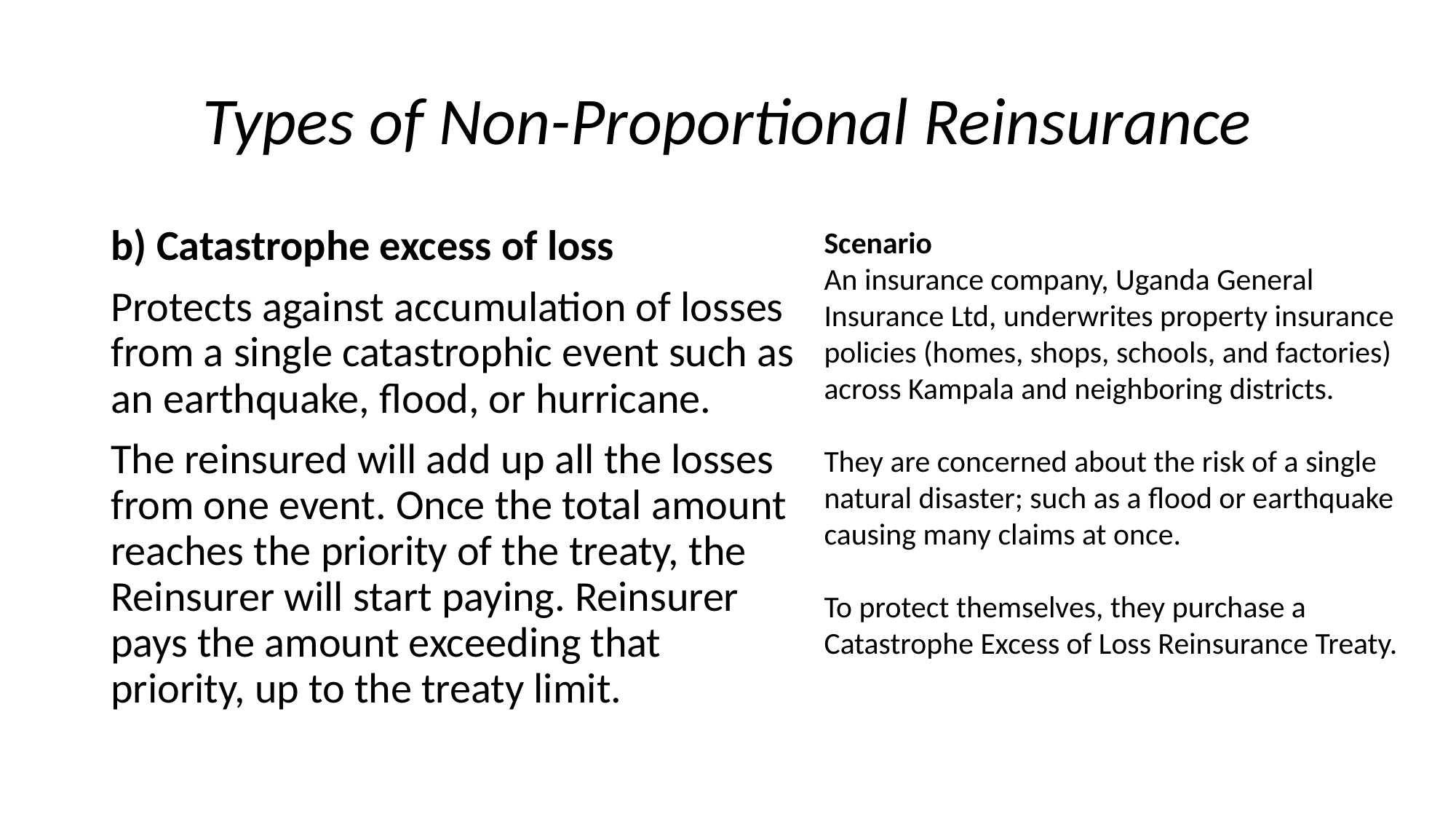

# Types of Non-Proportional Reinsurance
b) Catastrophe excess of loss
Protects against accumulation of losses from a single catastrophic event such as an earthquake, flood, or hurricane.
The reinsured will add up all the losses from one event. Once the total amount reaches the priority of the treaty, the Reinsurer will start paying. Reinsurer pays the amount exceeding that priority, up to the treaty limit.
Scenario
An insurance company, Uganda General Insurance Ltd, underwrites property insurance policies (homes, shops, schools, and factories) across Kampala and neighboring districts.

They are concerned about the risk of a single natural disaster; such as a flood or earthquake causing many claims at once.
To protect themselves, they purchase a Catastrophe Excess of Loss Reinsurance Treaty.